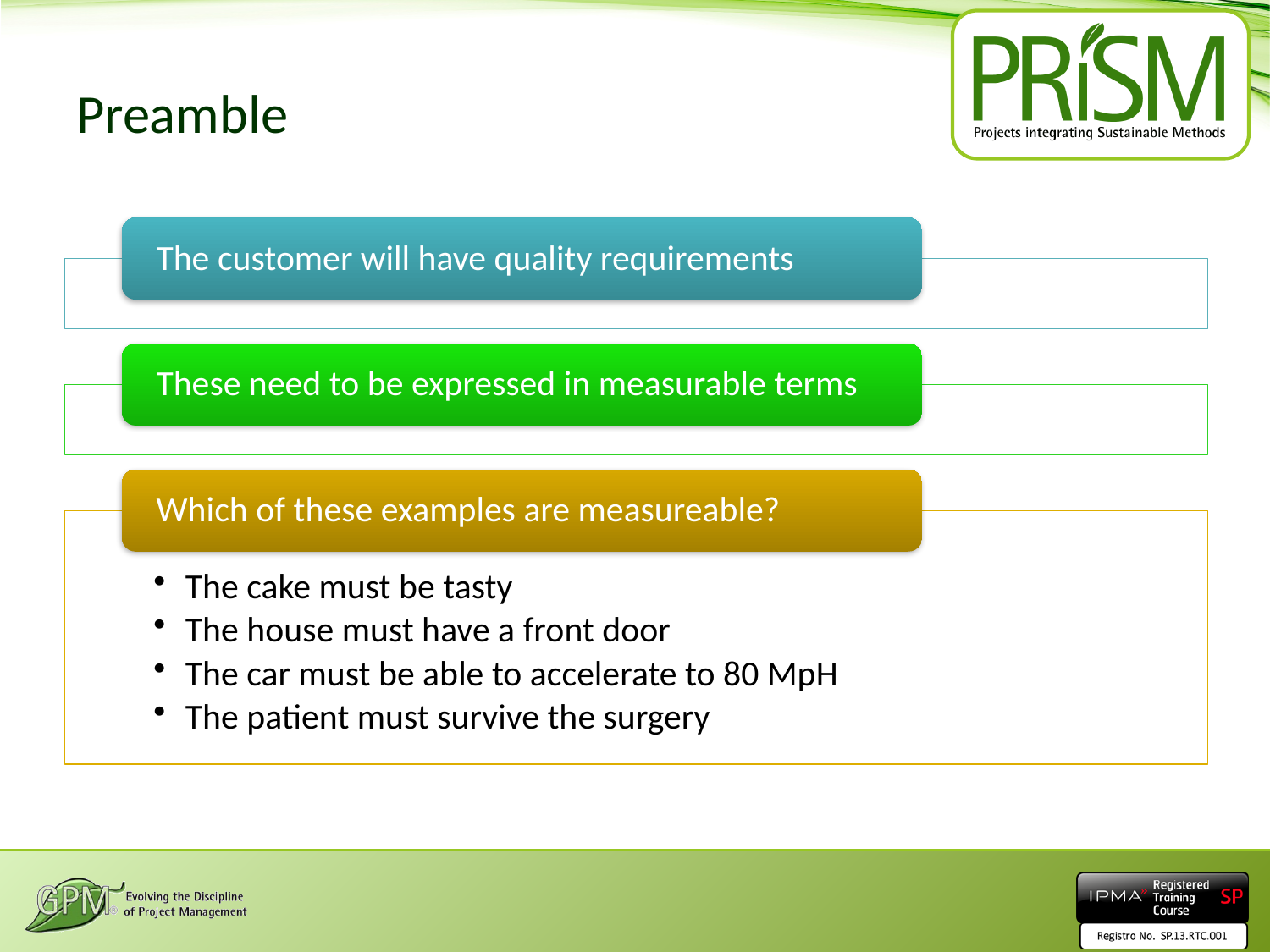

# Preamble
The customer will have quality requirements
These need to be expressed in measurable terms
The cake must be tasty
The house must have a front door
The car must be able to accelerate to 80 MpH
The patient must survive the surgery
Which of these examples are measureable?